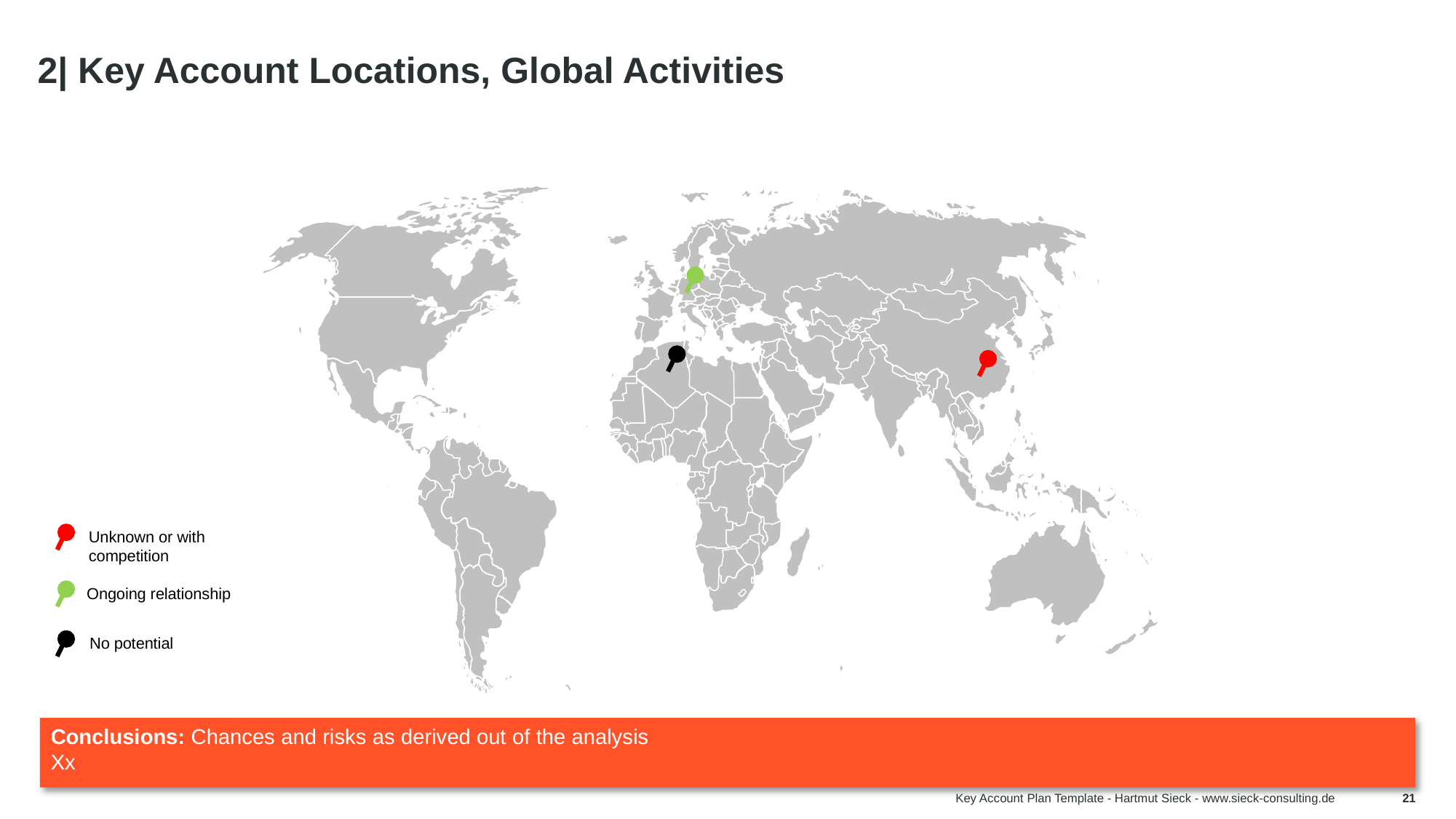

# 2| Key Account Locations, Global Activities
Tip:

Unknown or with
competition

Ongoing relationship

No potential

Conclusions: Chances and risks as derived out of the analysis
Xx
Key Account Plan Template - Hartmut Sieck - www.sieck-consulting.de
21